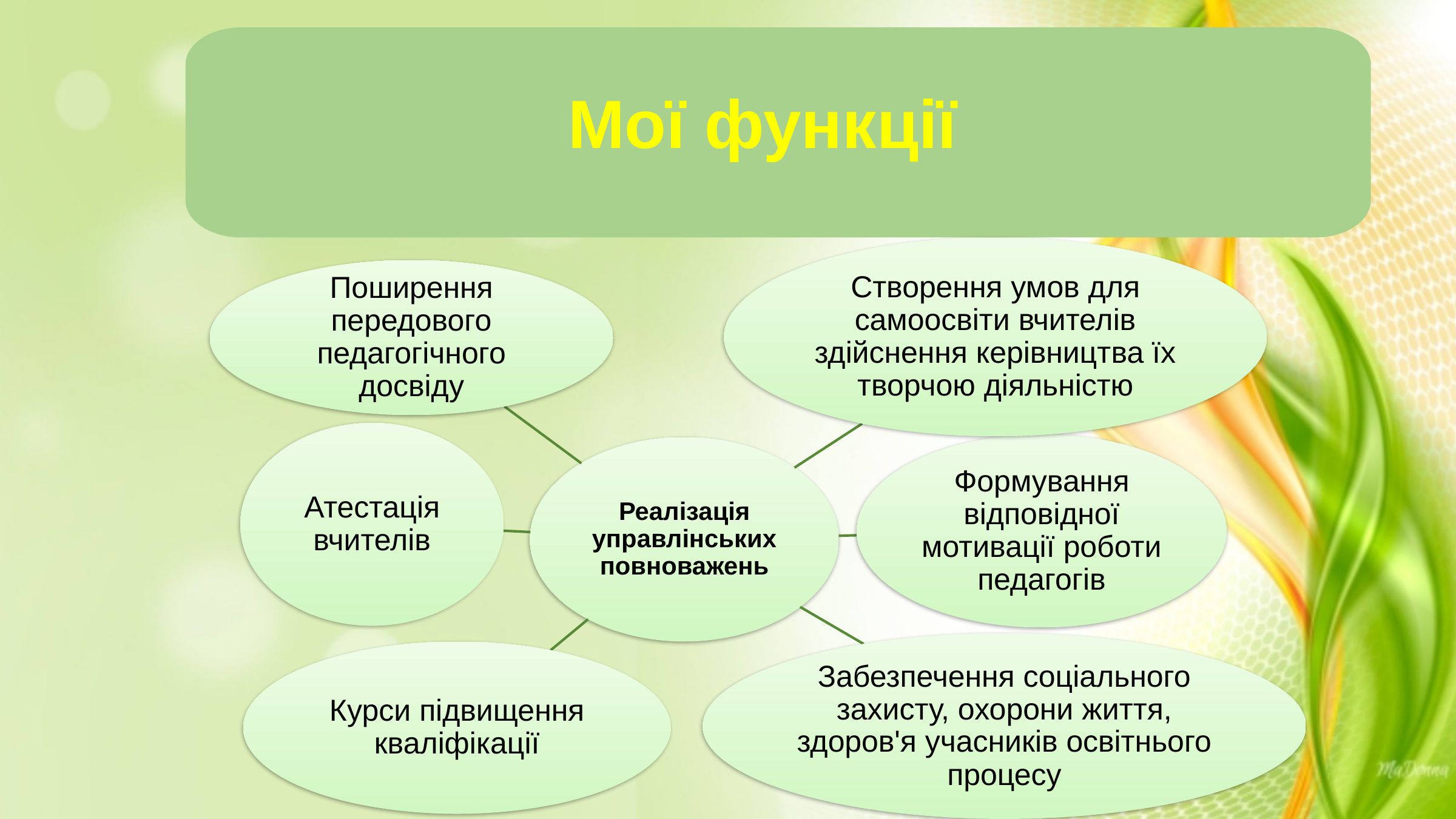

Мої функції
Реалізація управлінських повноважень

Формування відповідної мотивації роботи педагогів

Створення умов для самоосвіти вчителів здійснення керівництва їх творчою діяльністю

Забезпечення соціального захисту, охорони життя, здоров'я учасників освітнього процесу

Курси підвищення кваліфікації

Атестація вчителів

Поширення передового педагогічного досвіду